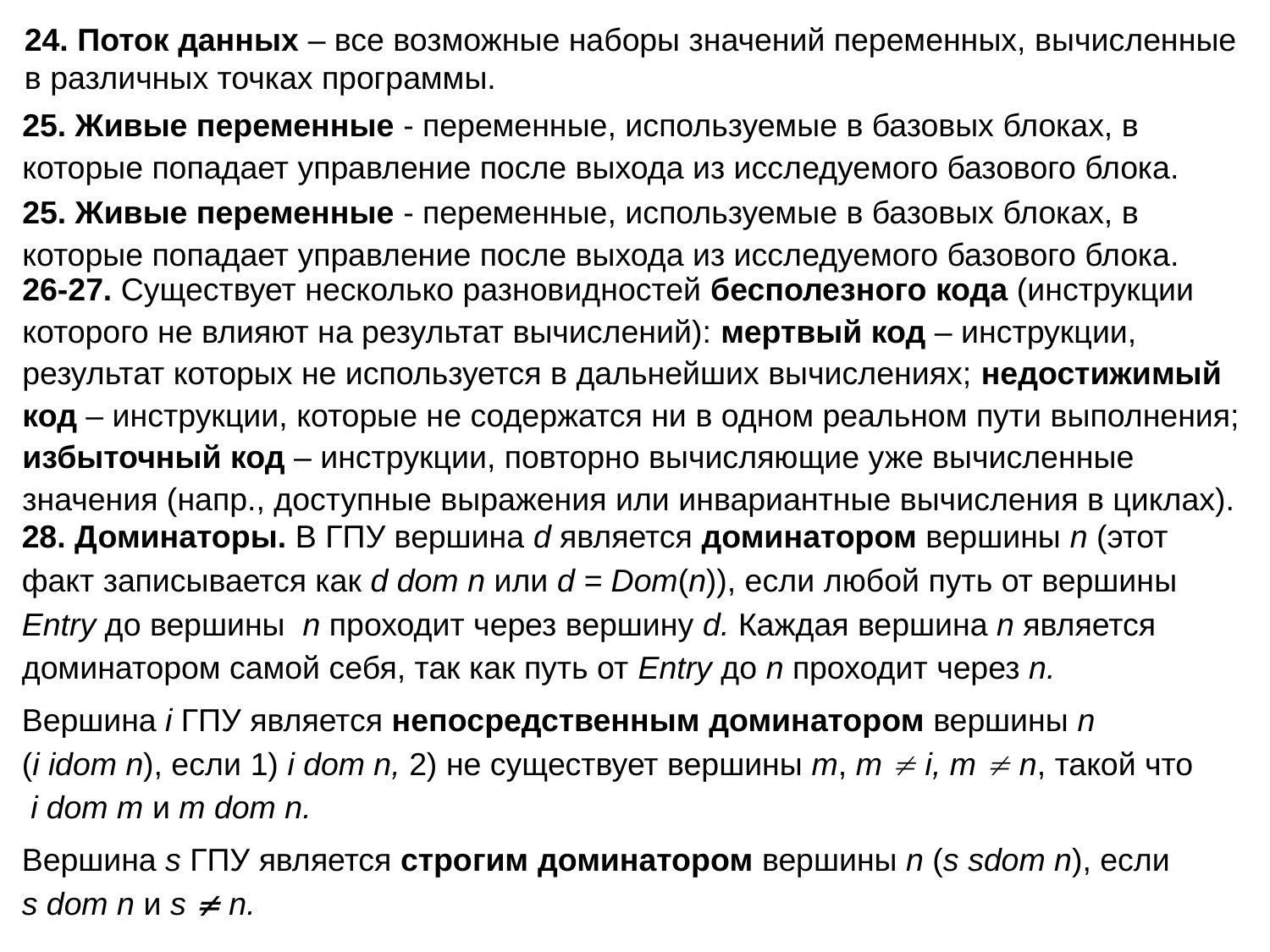

# 24. Поток данных – все возможные наборы значений переменных, вычисленные в различных точках программы.
25. Живые переменные - переменные, используемые в базовых блоках, в которые попадает управление после выхода из исследуемого базового блока.
25. Живые переменные - переменные, используемые в базовых блоках, в которые попадает управление после выхода из исследуемого базового блока.
26-27. Существует несколько разновидностей бесполезного кода (инструкции которого не влияют на результат вычислений): мертвый код – инструкции, результат которых не используется в дальнейших вычислениях; недостижимый код – инструкции, которые не содержатся ни в одном реальном пути выполнения; избыточный код – инструкции, повторно вычисляющие уже вычисленные значения (напр., доступные выражения или инвариантные вычисления в циклах).
28. Доминаторы. В ГПУ вершина d является доминатором вершины n (этот факт записывается как d dom n или d = Dom(n)), если любой путь от вершины Entry до вершины  n проходит через вершину d. Каждая вершина n является доминатором самой себя, так как путь от Entry до n проходит через n.
Вершина i ГПУ является непосредственным доминатором вершины n              (i idom n), если 1) i dom n, 2) не существует вершины m, m ≠ i, m ≠ n, такой что      i dom m и m dom n.
Вершина s ГПУ является строгим доминатором вершины n (s sdom n), если      s dom n и s ≠ n.